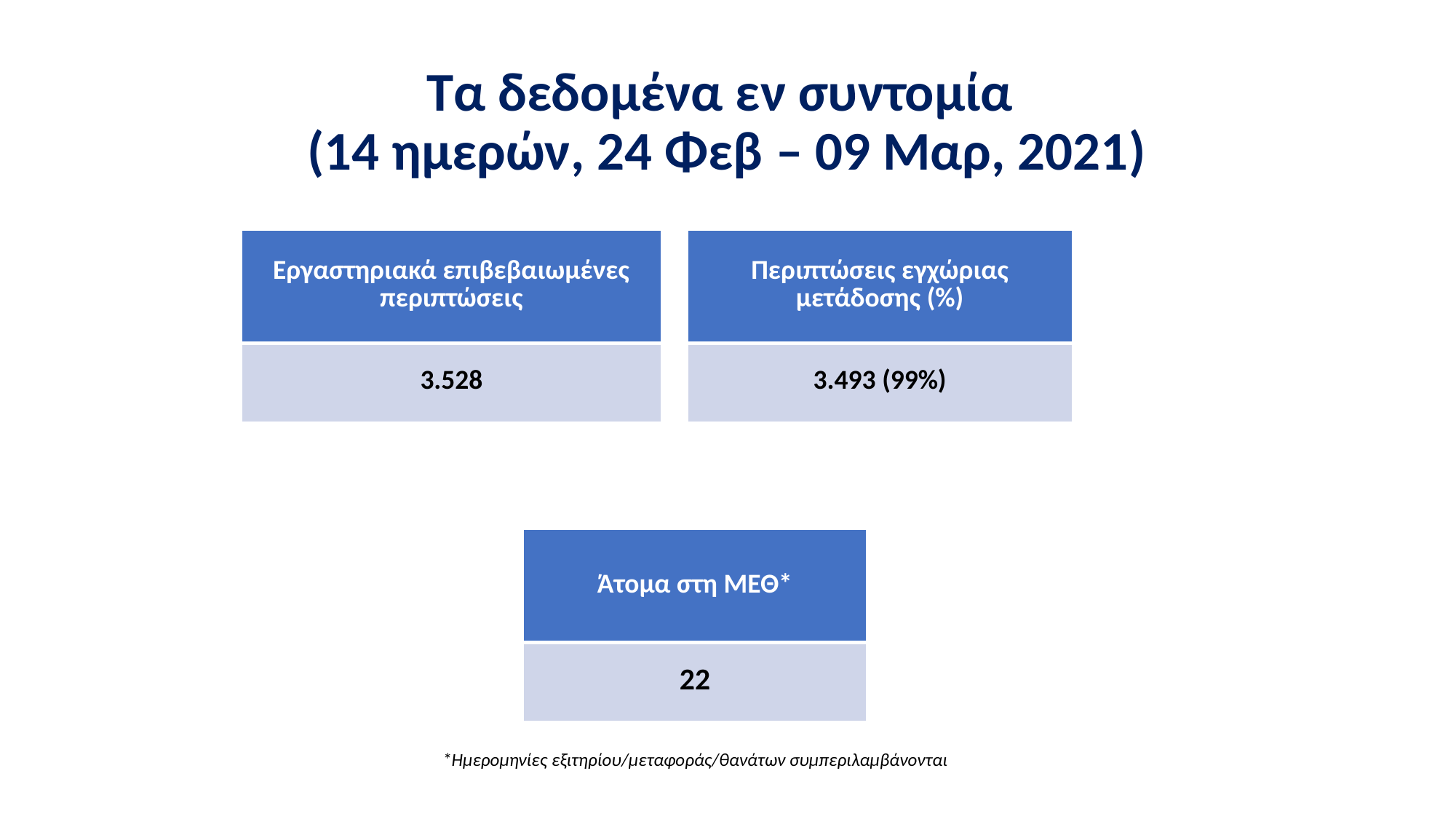

# Τα δεδομένα εν συντομία (14 ημερών, 24 Φεβ – 09 Μαρ, 2021)
| Εργαστηριακά επιβεβαιωμένες περιπτώσεις |  | Περιπτώσεις εγχώριας μετάδοσης (%) |  |  |  |
| --- | --- | --- | --- | --- | --- |
| 3.528 |  | 3.493 (99%) |  |  |  |
|  | Άτομα στη ΜΕΘ\* |
| --- | --- |
|  | 22 |
*Ημερομηνίες εξιτηρίου/μεταφοράς/θανάτων συμπεριλαμβάνονται